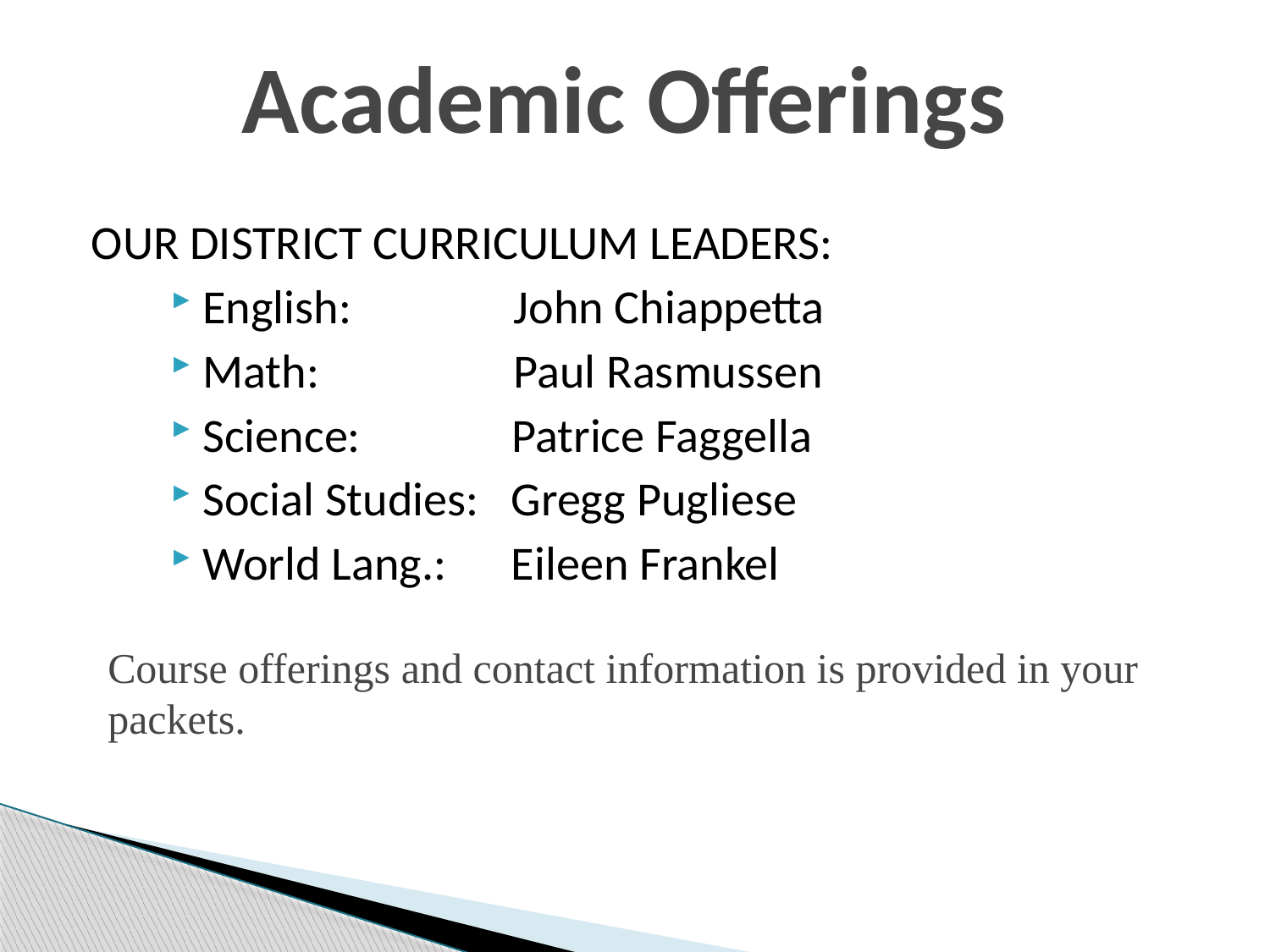

# Academic Offerings
Our District Curriculum Leaders:
English:               John Chiappetta
Math:                  Paul Rasmussen
Science:              Patrice Faggella
Social Studies:   Gregg Pugliese
World Lang.:      Eileen Frankel
Course offerings and contact information is provided in your packets.